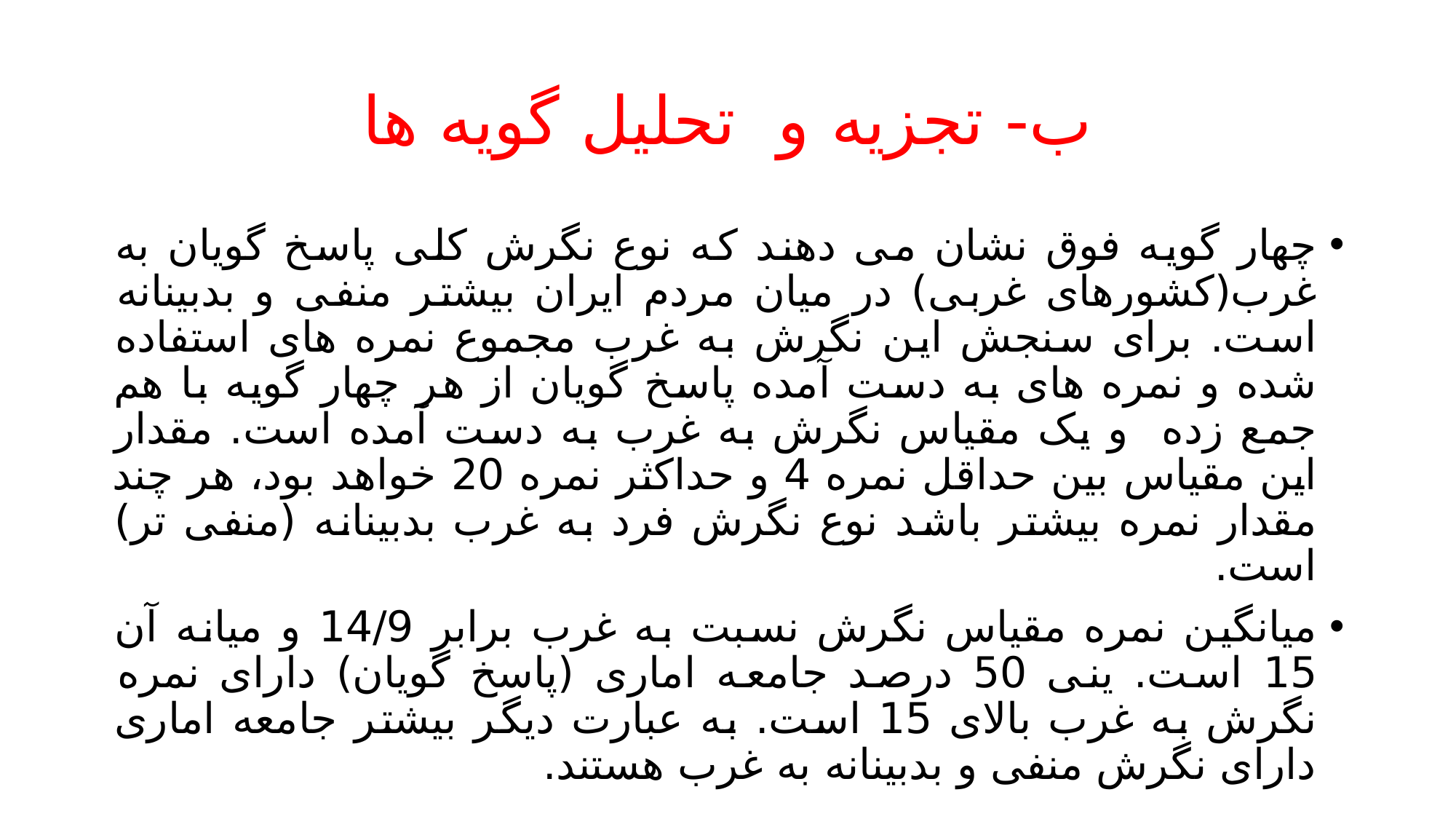

# ب- تجزیه و  تحلیل گویه ها
چهار گویه فوق نشان می دهند که نوع نگرش کلی پاسخ گویان به غرب(کشورهای غربی) در میان مردم ایران بیشتر منفی و بدبینانه است. برای سنجش این نگرش به غرب مجموع نمره های استفاده شده و نمره های به دست آمده پاسخ گویان از هر چهار گویه با هم جمع زده  و یک مقیاس نگرش به غرب به دست آمده است. مقدار این مقیاس بین حداقل نمره 4 و حداکثر نمره 20 خواهد بود، هر چند مقدار نمره بیشتر باشد نوع نگرش فرد به غرب بدبینانه (منفی تر) است.
میانگین نمره مقیاس نگرش نسبت به غرب برابر 14/9 و میانه آن 15 است. ینی 50 درصد جامعه اماری (پاسخ گویان) دارای نمره نگرش به غرب بالای 15 است. به عبارت دیگر بیشتر جامعه اماری دارای نگرش منفی و بدبینانه به غرب هستند.